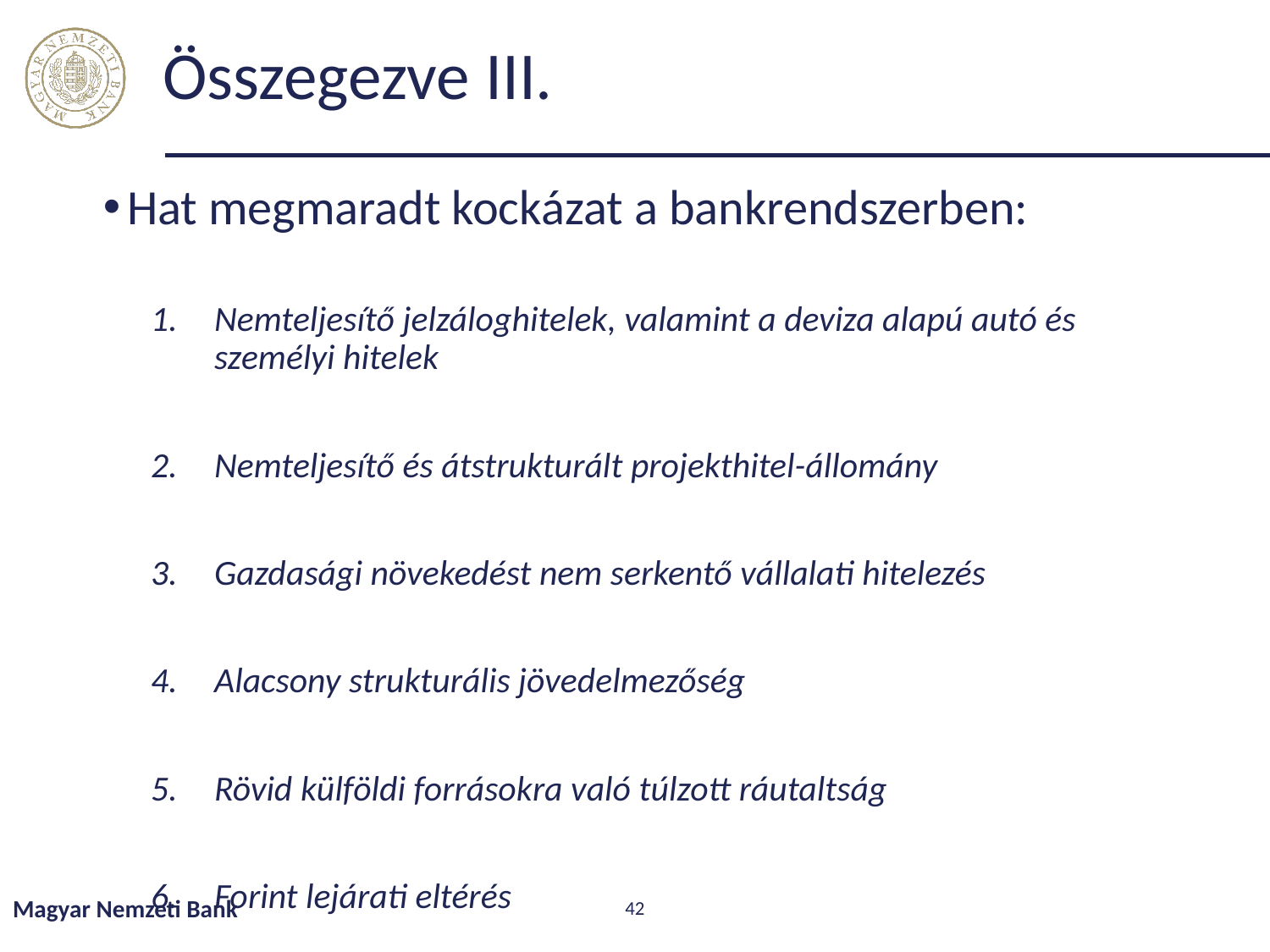

# Összegezve III.
Hat megmaradt kockázat a bankrendszerben:

Nemteljesítő jelzáloghitelek, valamint a deviza alapú autó és személyi hitelek

Nemteljesítő és átstrukturált projekthitel-állomány

Gazdasági növekedést nem serkentő vállalati hitelezés

Alacsony strukturális jövedelmezőség

Rövid külföldi forrásokra való túlzott ráutaltság

Forint lejárati eltérés

Magyar Nemzeti Bank
42